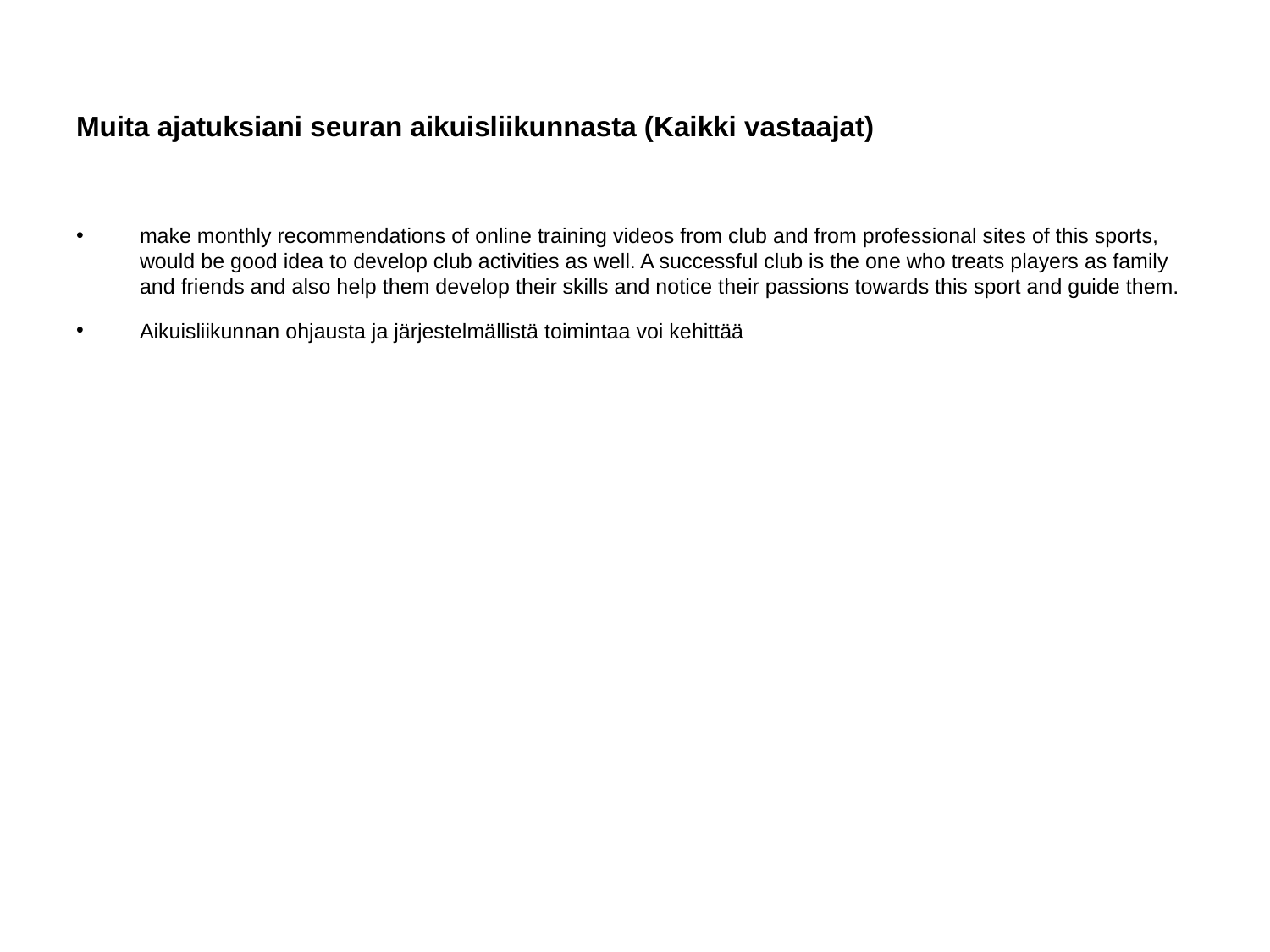

# Muita ajatuksiani seuran aikuisliikunnasta (Kaikki vastaajat)
make monthly recommendations of online training videos from club and from professional sites of this sports, would be good idea to develop club activities as well. A successful club is the one who treats players as family and friends and also help them develop their skills and notice their passions towards this sport and guide them.
Aikuisliikunnan ohjausta ja järjestelmällistä toimintaa voi kehittää